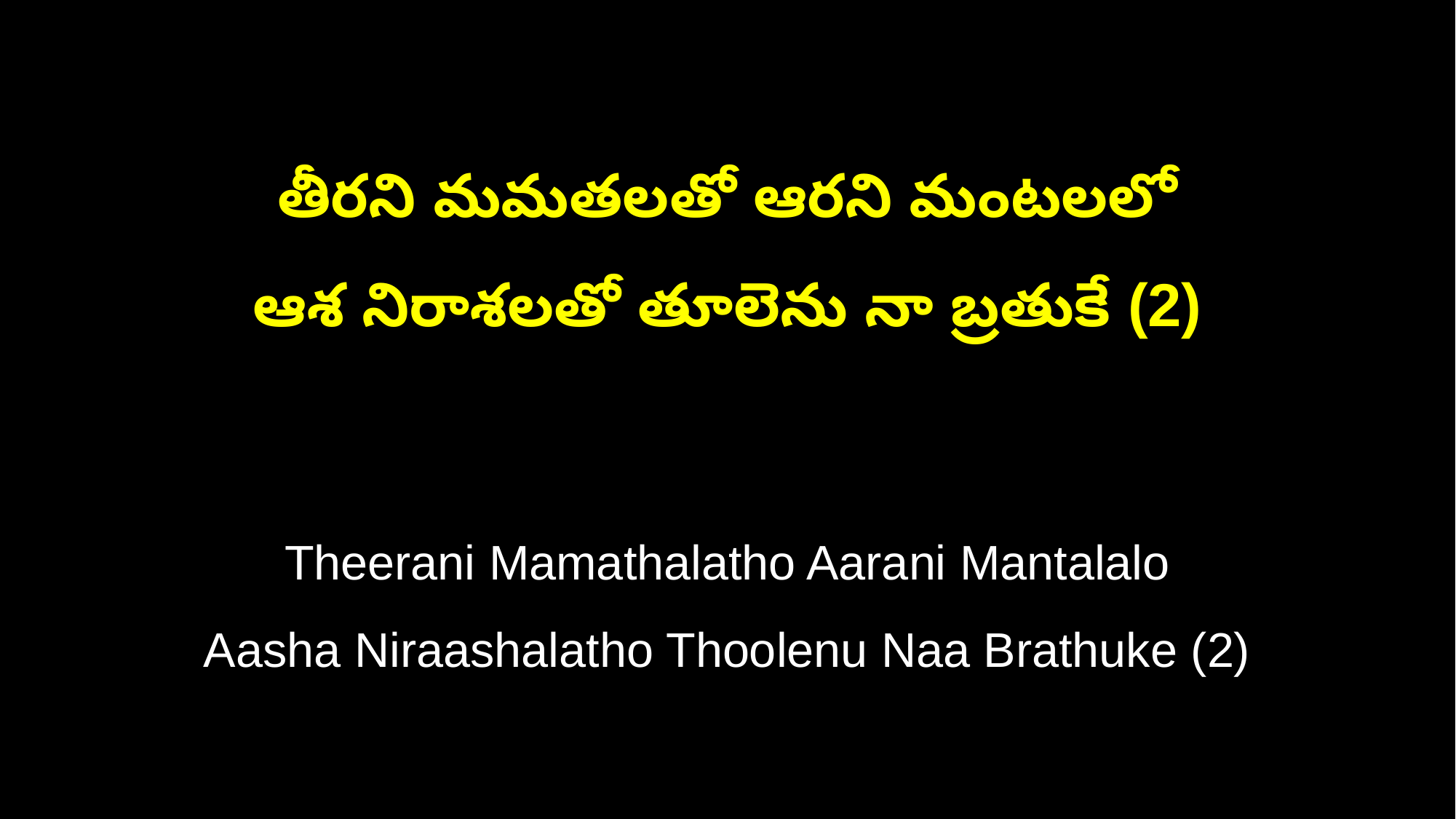

తీరని మమతలతో ఆరని మంటలలో
ఆశ నిరాశలతో తూలెను నా బ్రతుకే (2)
Theerani Mamathalatho Aarani Mantalalo
Aasha Niraashalatho Thoolenu Naa Brathuke (2)